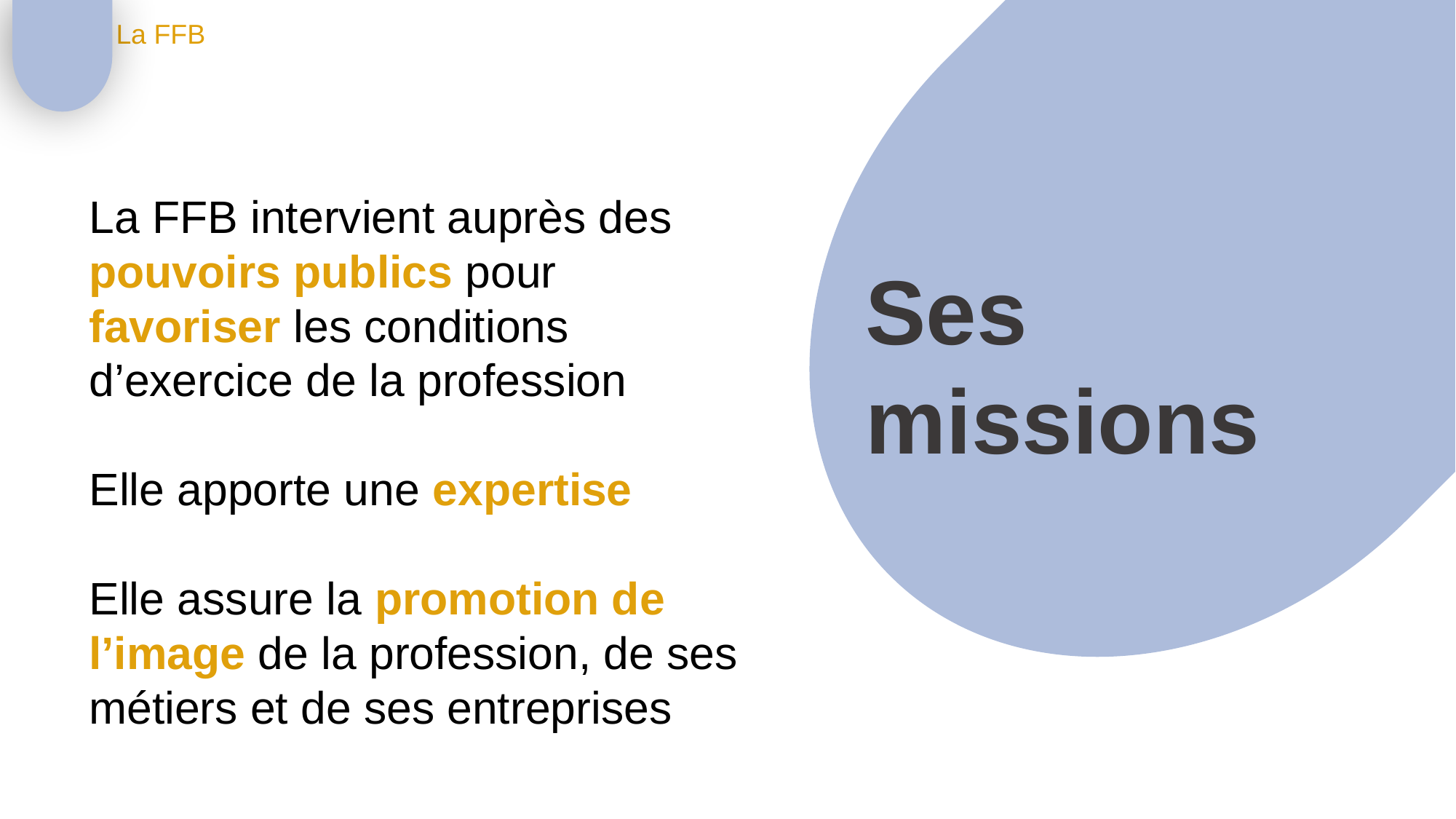

La FFB
La FFB intervient auprès des pouvoirs publics pour favoriser les conditions d’exercice de la profession
Elle apporte une expertise
Elle assure la promotion de l’image de la profession, de ses métiers et de ses entreprises

Ses missions